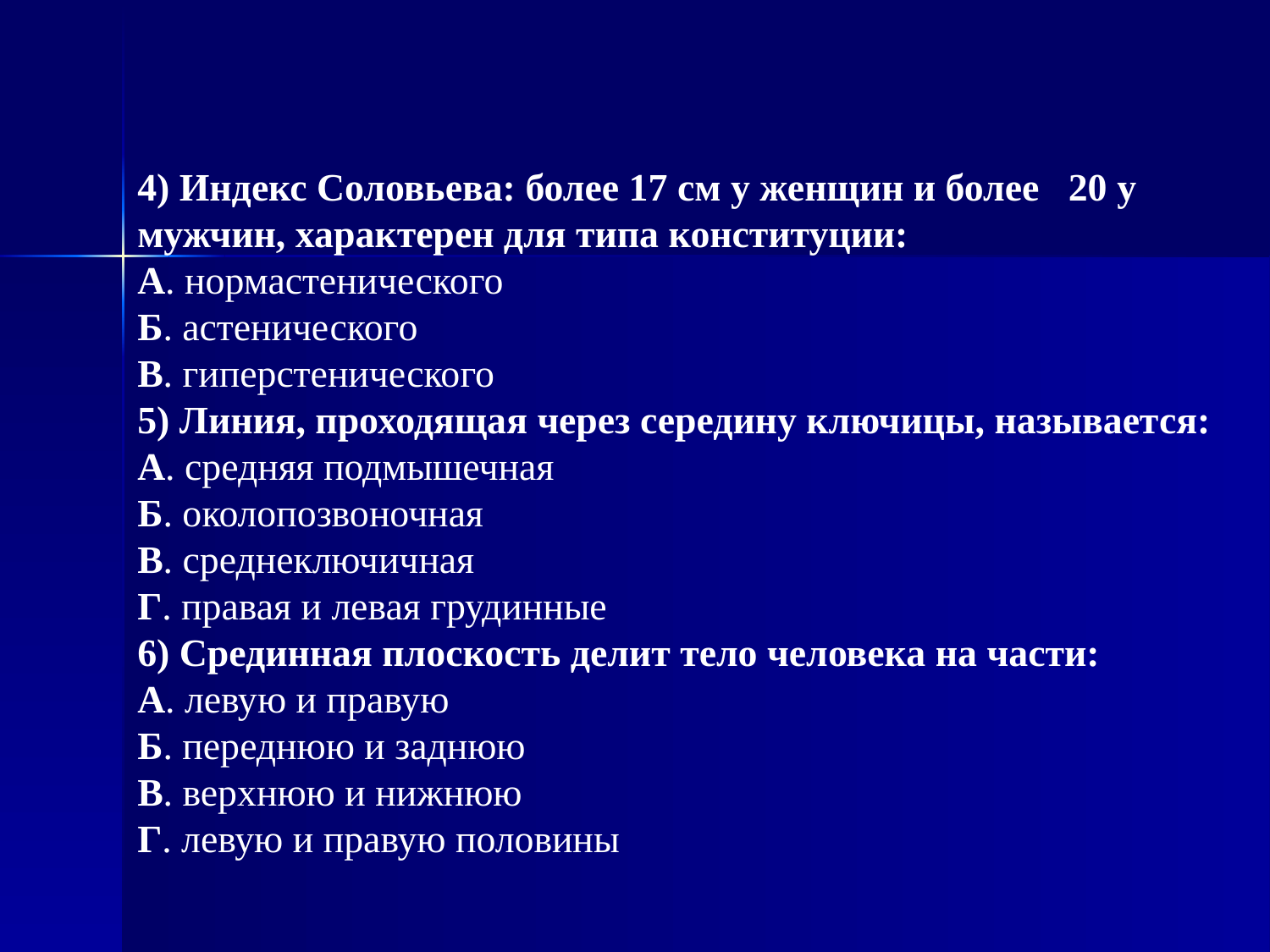

4) Индекс Соловьева: более 17 см у женщин и более   20 у мужчин, характерен для типа конституции:
А. нормастенического
Б. астенического
В. гиперстенического
5) Линия, проходящая через середину ключицы, называется:
А. средняя подмышечная
Б. околопозвоночная
В. среднеключичная
Г. правая и левая грудинные
6) Срединная плоскость делит тело человека на части:
А. левую и правую
Б. переднюю и заднюю
В. верхнюю и нижнюю
Г. левую и правую половины